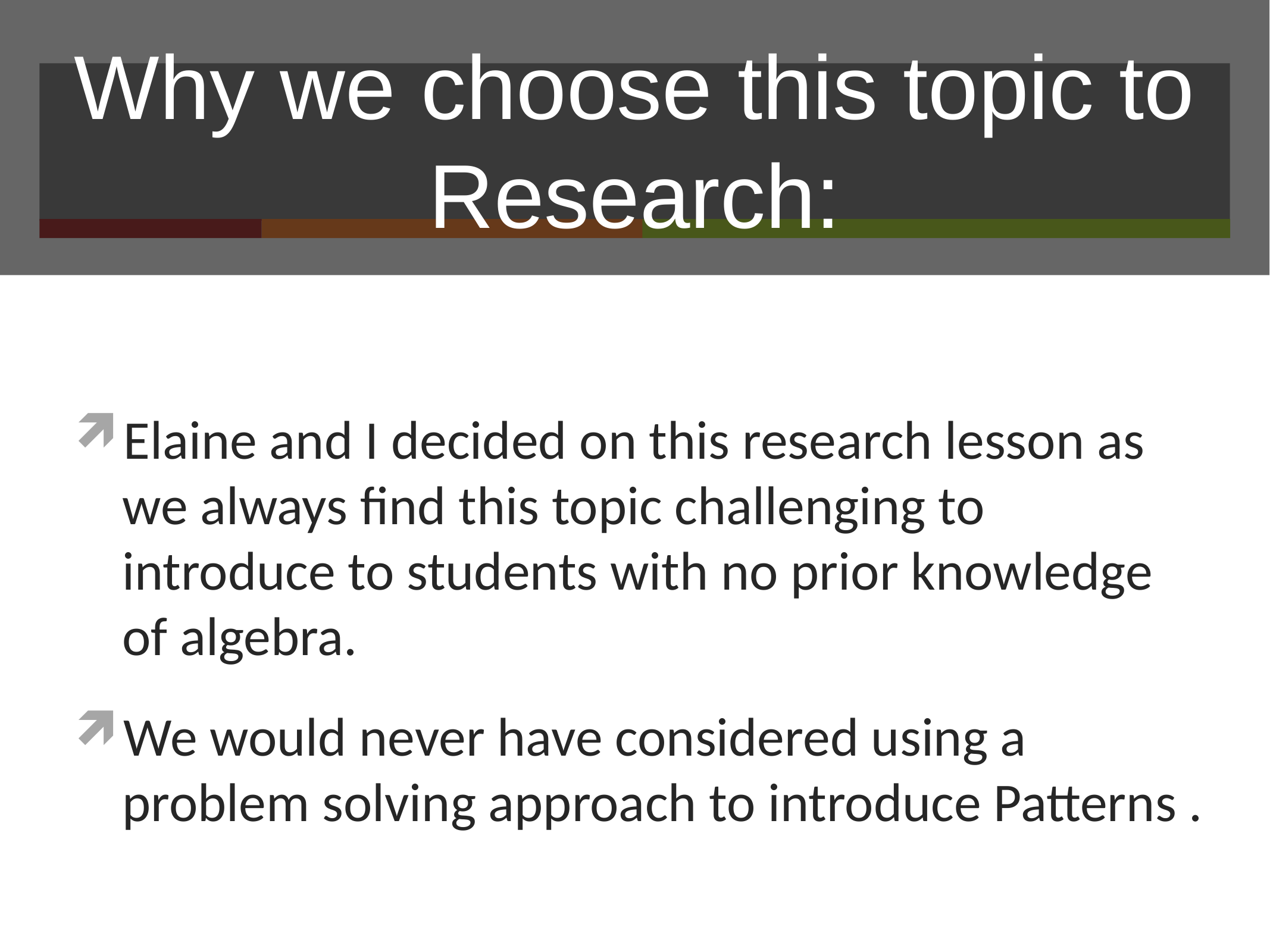

# Why we choose this topic to Research:
Elaine and I decided on this research lesson as we always find this topic challenging to introduce to students with no prior knowledge of algebra.
We would never have considered using a problem solving approach to introduce Patterns .